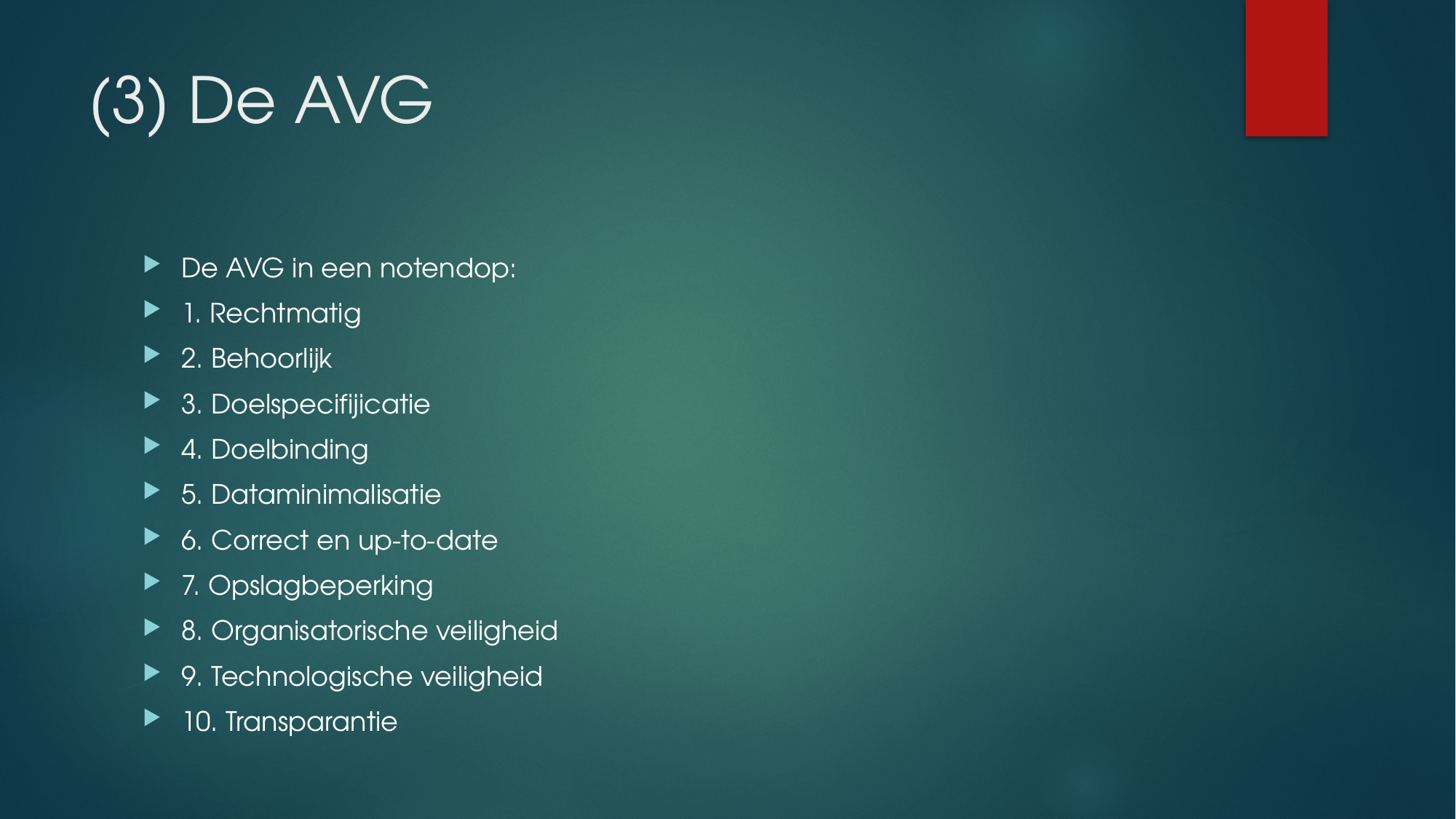

# (3) De AVG
De AVG in een notendop:
1. Rechtmatig
2. Behoorlĳk
3. Doelspecifĳicatie
4. Doelbinding
5. Dataminimalisatie
6. Correct en up-to-date
7. Opslagbeperking
8. Organisatorische veiligheid
9. Technologische veiligheid
10. Transparantie